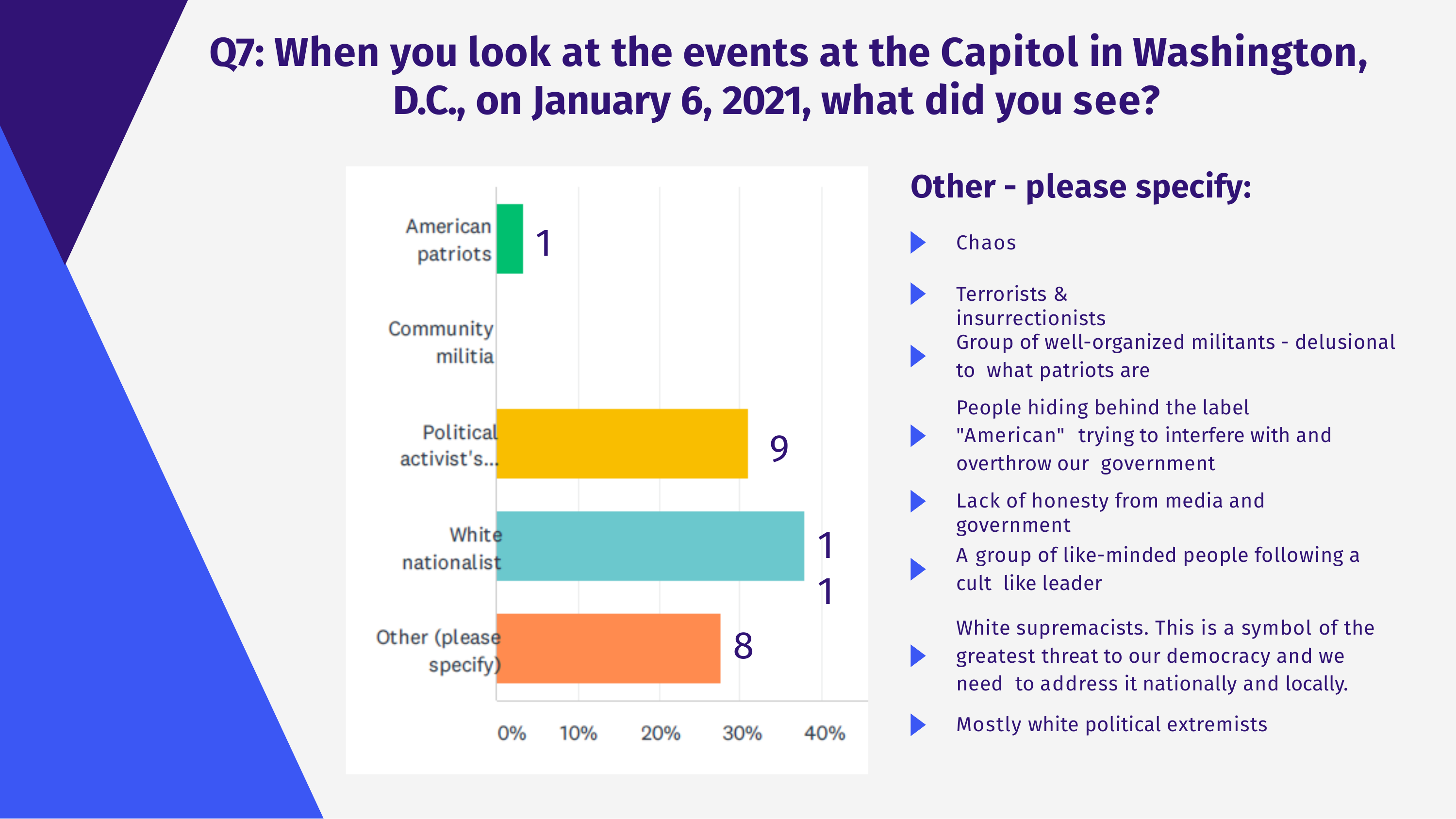

# Q7: When you look at the events at the Capitol in Washington,  D.C., on January 6, 2021, what did you see?

Other - please specify:
Chaos

1

Terrorists & insurrectionists

Group of well-organized militants - delusional to  what patriots are
People hiding behind the label "American"  trying to interfere with and overthrow our  government
Lack of honesty from media and government

9

11
A group of like-minded people following a cult  like leader

White supremacists. This is a symbol of the  greatest threat to our democracy and we need  to address it nationally and locally.
Mostly white political extremists
8